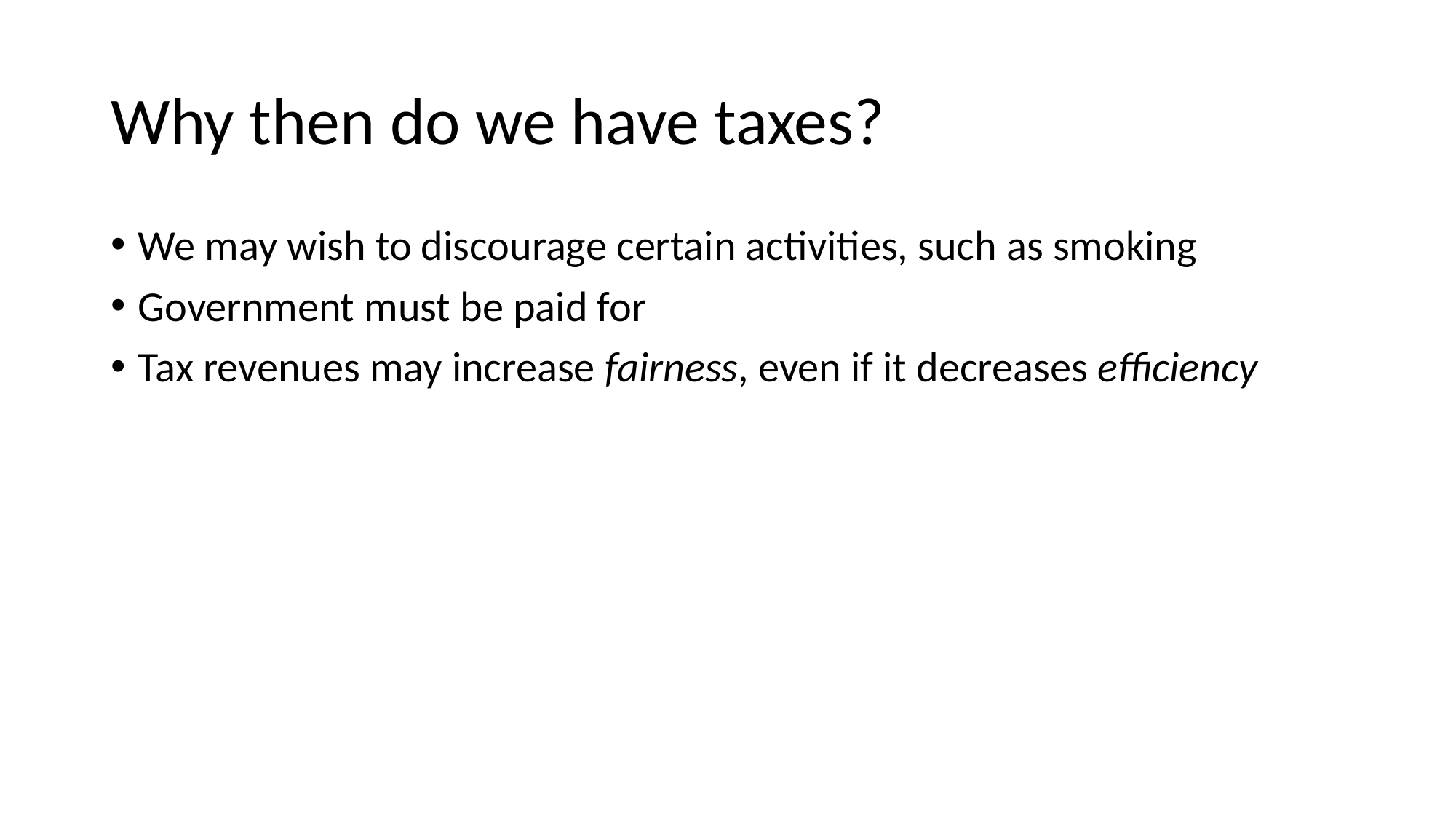

# Why then do we have taxes?
We may wish to discourage certain activities, such as smoking
Government must be paid for
Tax revenues may increase fairness, even if it decreases efficiency